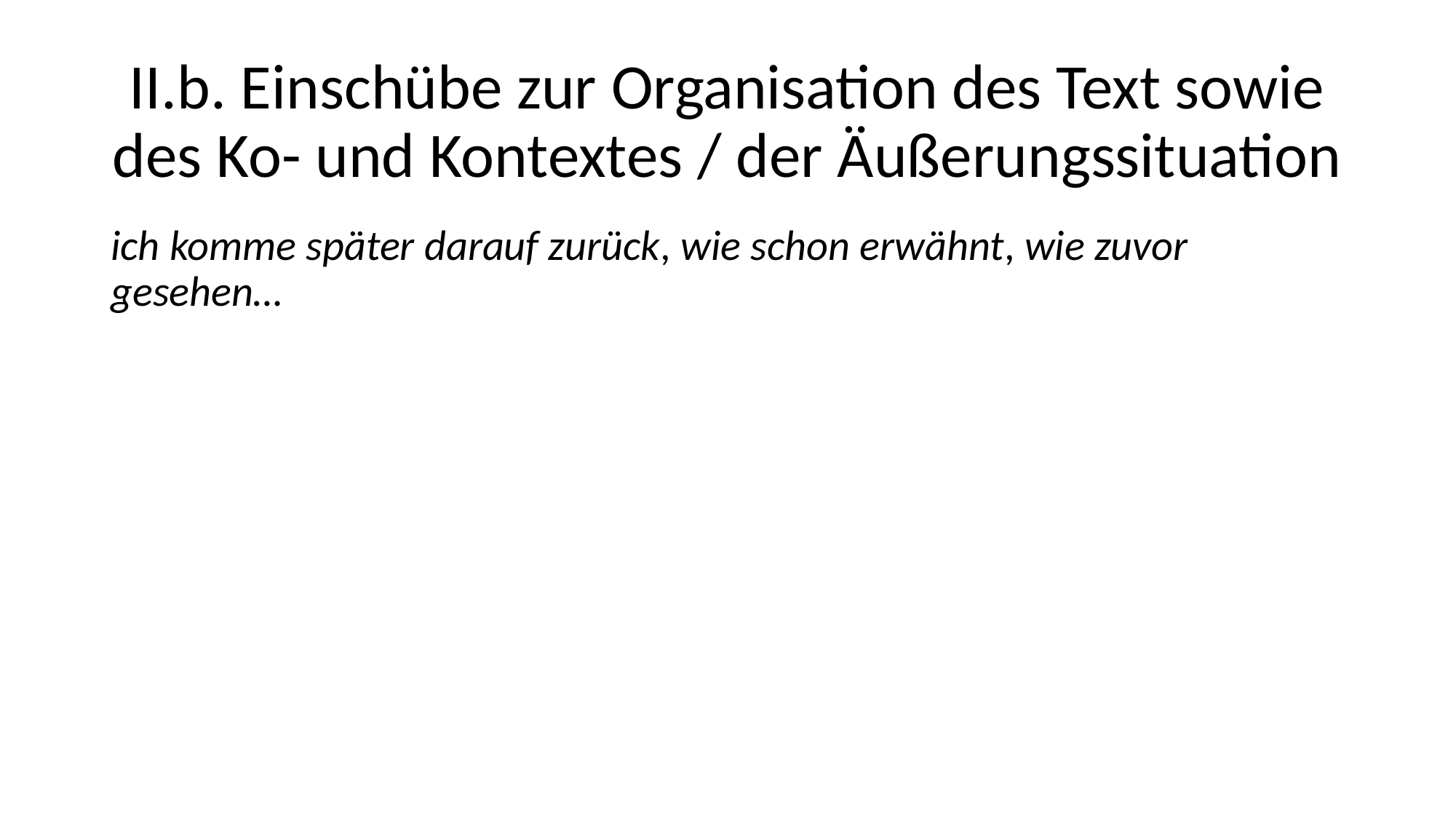

# II.b. Einschübe zur Organisation des Text sowie des Ko- und Kontextes / der Äußerungssituation
ich komme später darauf zurück, wie schon erwähnt, wie zuvor gesehen…